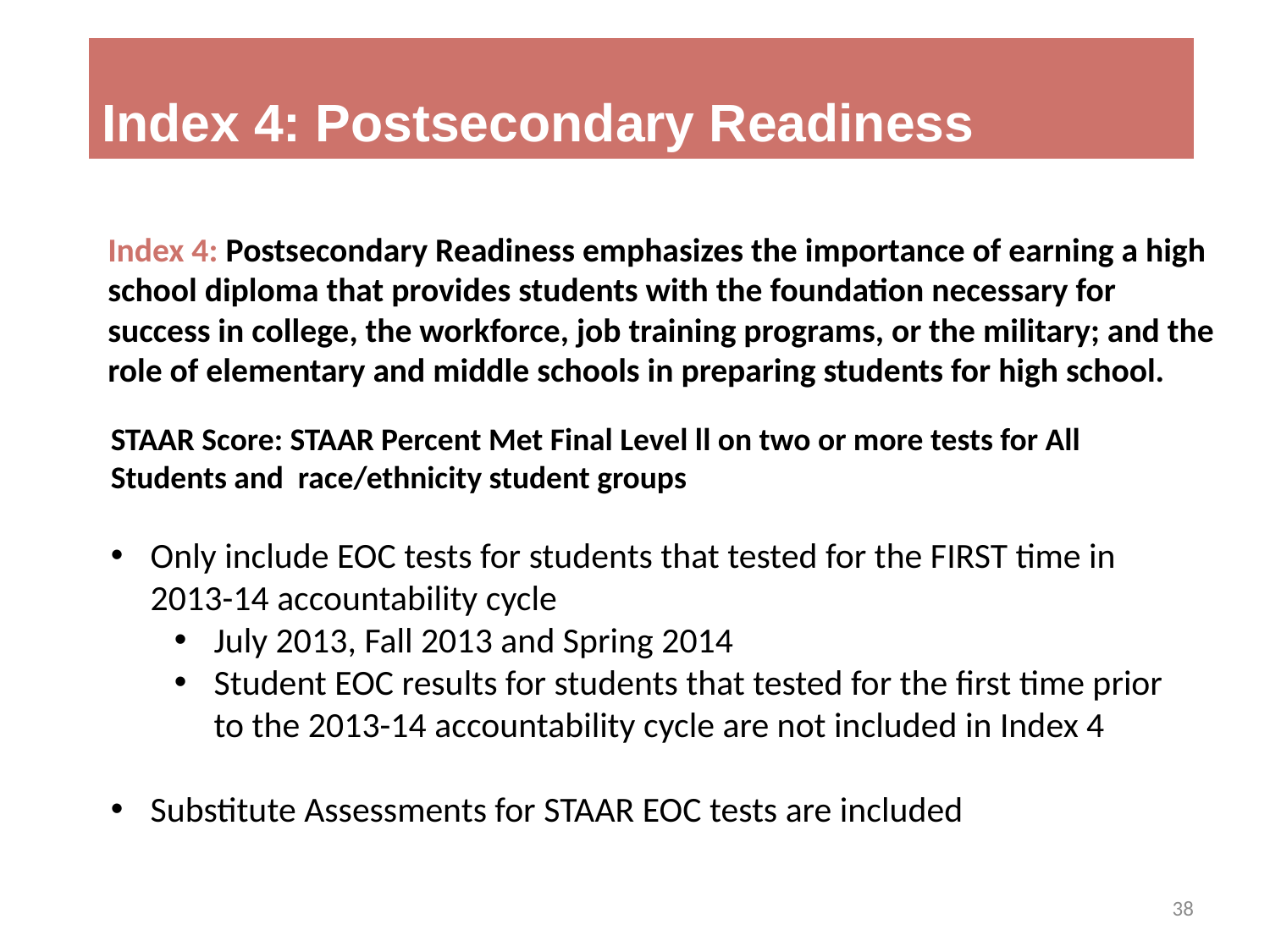

# Index 4: Postsecondary Readiness
Index 4: Postsecondary Readiness emphasizes the importance of earning a high school diploma that provides students with the foundation necessary for success in college, the workforce, job training programs, or the military; and the role of elementary and middle schools in preparing students for high school.

STAAR Score: STAAR Percent Met Final Level ll on two or more tests for All Students and  race/ethnicity student groups

Only include EOC tests for students that tested for the FIRST time in 2013-14 accountability cycle
July 2013, Fall 2013 and Spring 2014
Student EOC results for students that tested for the first time prior to the 2013-14 accountability cycle are not included in Index 4

Substitute Assessments for STAAR EOC tests are included
38